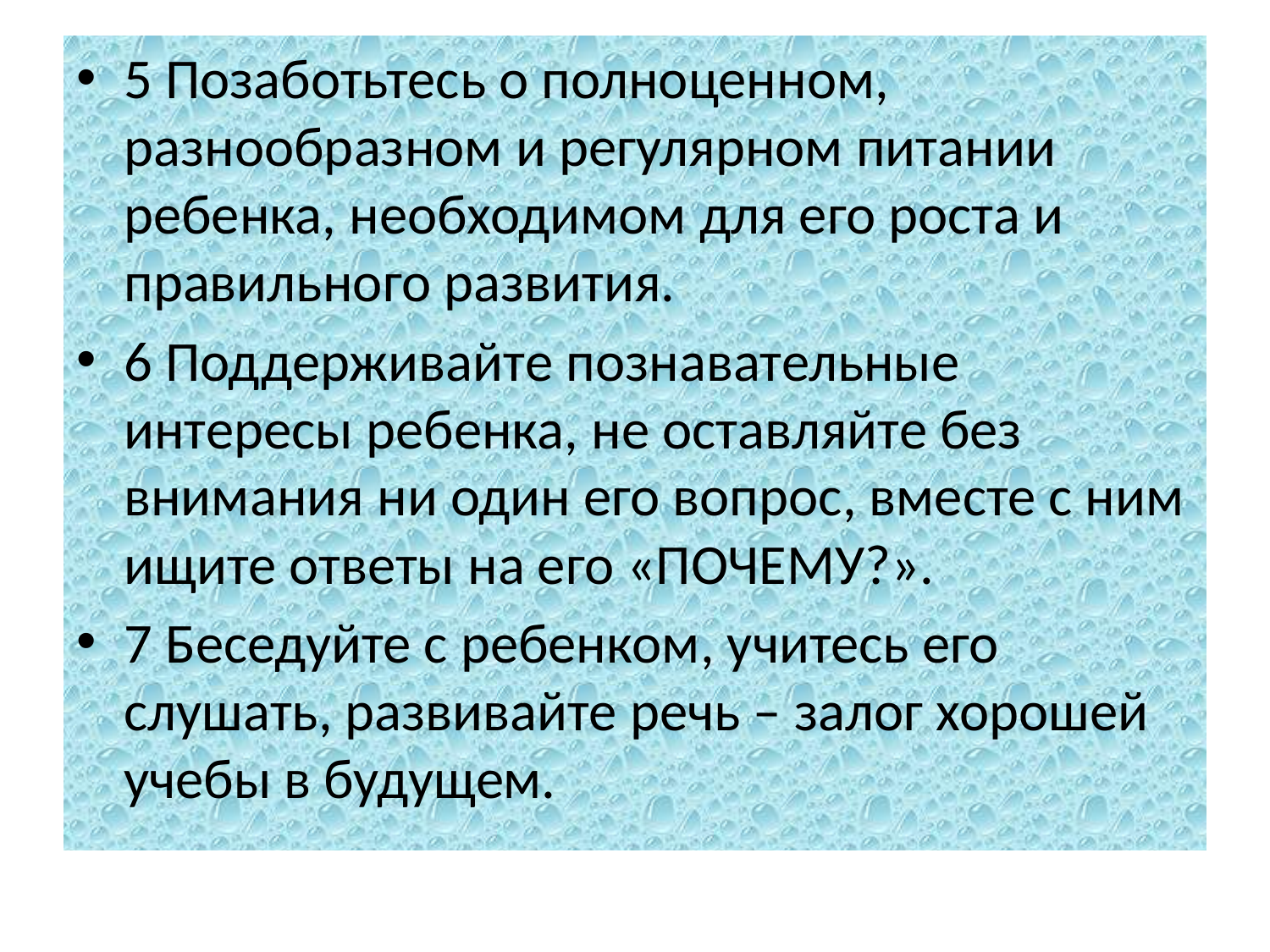

5 Позаботьтесь о полноценном, разнообразном и регулярном питании ребенка, необходимом для его роста и правильного развития.
6 Поддерживайте познавательные интересы ребенка, не оставляйте без внимания ни один его вопрос, вместе с ним ищите ответы на его «ПОЧЕМУ?».
7 Беседуйте с ребенком, учитесь его слушать, развивайте речь – залог хорошей учебы в будущем.